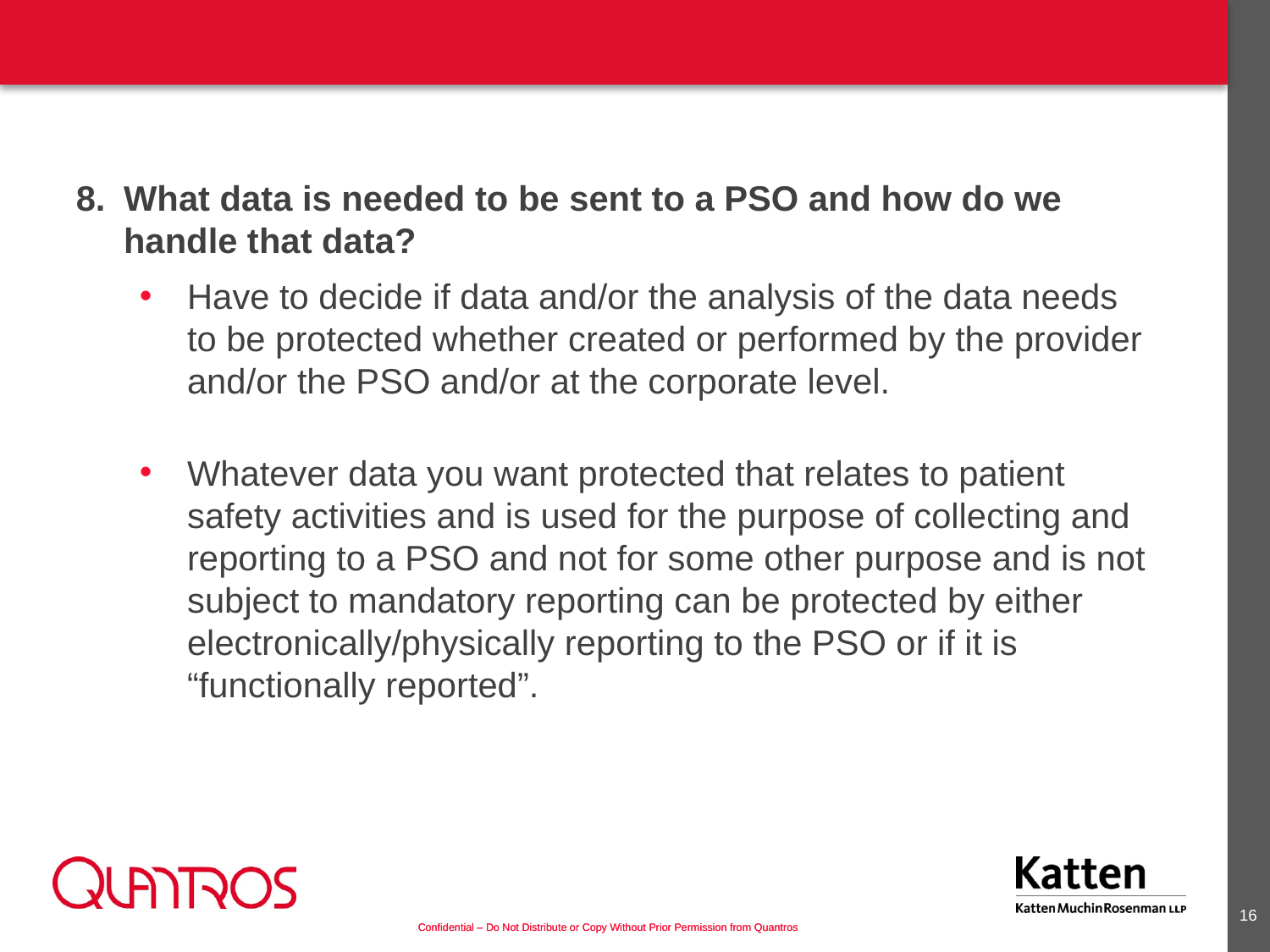

8.	What data is needed to be sent to a PSO and how do we handle that data?

Have to decide if data and/or the analysis of the data needs to be protected whether created or performed by the provider and/or the PSO and/or at the corporate level.
Whatever data you want protected that relates to patient safety activities and is used for the purpose of collecting and reporting to a PSO and not for some other purpose and is not subject to mandatory reporting can be protected by either electronically/physically reporting to the PSO or if it is “functionally reported”.

16